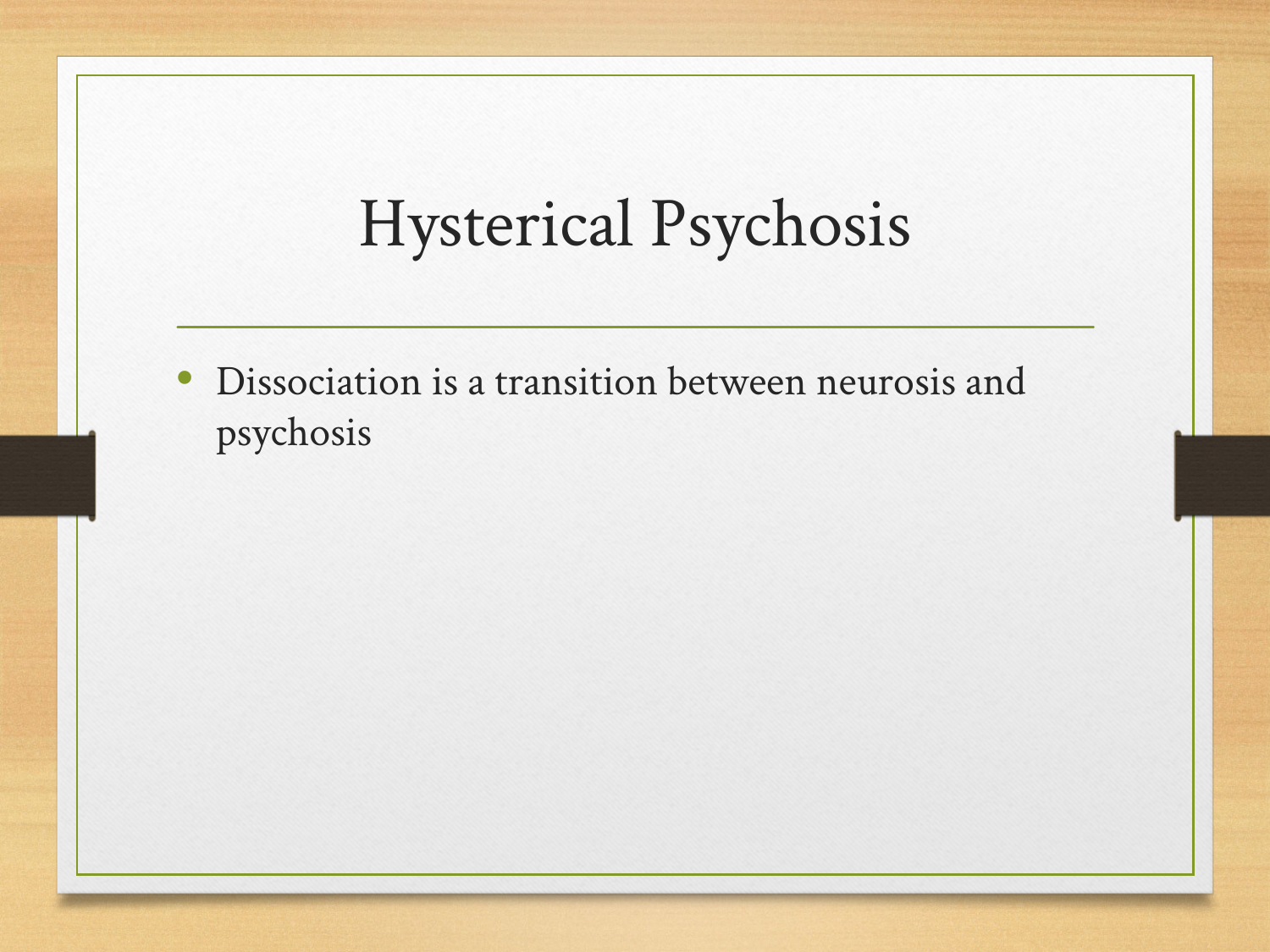

# Hysterical Psychosis
Dissociation is a transition between neurosis and psychosis